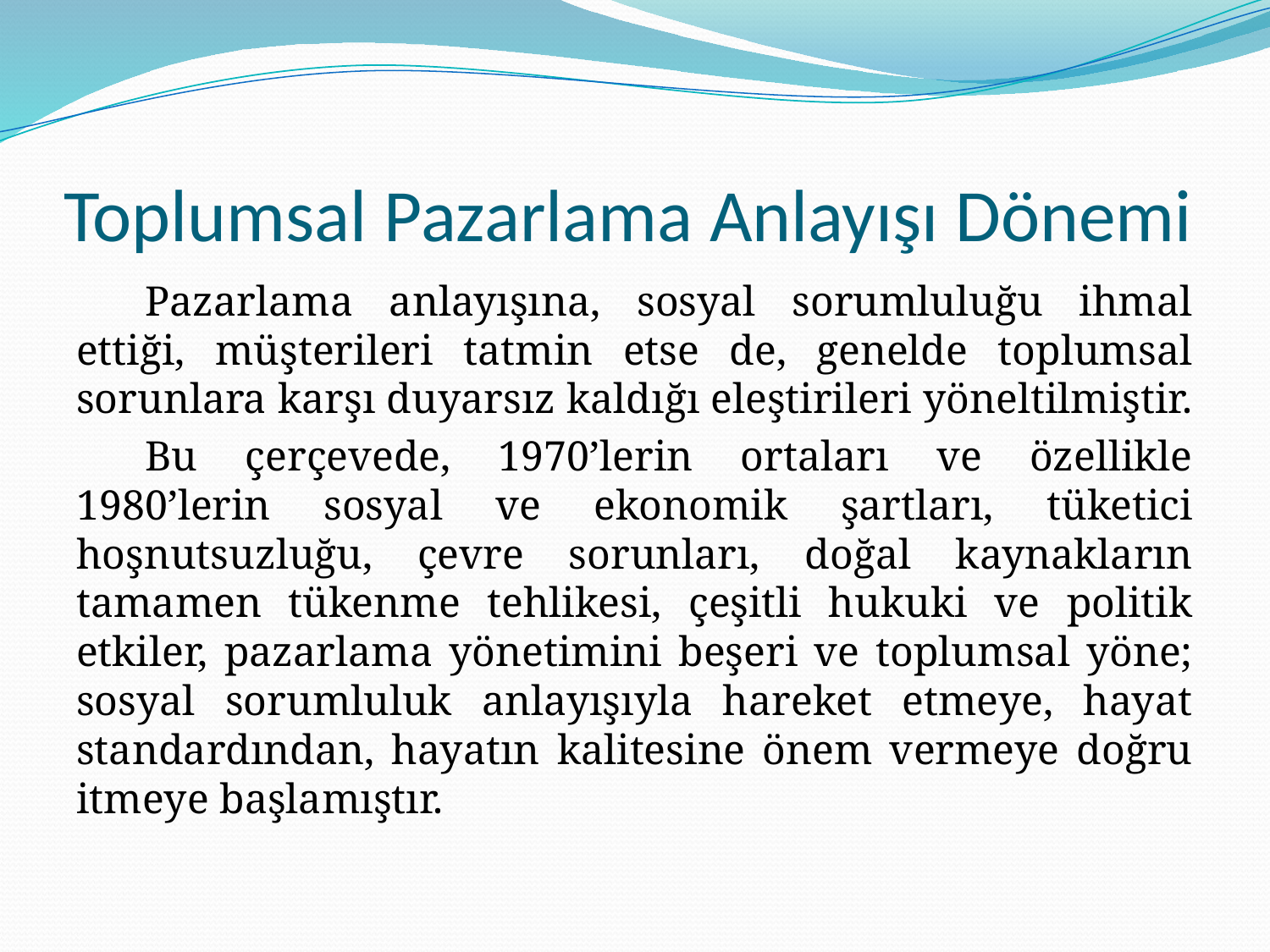

# Toplumsal Pazarlama Anlayışı Dönemi
Pazarlama anlayışına, sosyal sorumluluğu ihmal ettiği, müşterileri tatmin etse de, genelde toplumsal sorunlara karşı duyarsız kaldığı eleştirileri yöneltilmiştir.
Bu çerçevede, 1970’lerin ortaları ve özellikle 1980’lerin sosyal ve ekonomik şartları, tüketici hoşnutsuzluğu, çevre sorunları, doğal kaynakların tamamen tükenme tehlikesi, çeşitli hukuki ve politik etkiler, pazarlama yönetimini beşeri ve toplumsal yöne; sosyal sorumluluk anlayışıyla hareket etmeye, hayat standardından, hayatın kalitesine önem vermeye doğru itmeye başlamıştır.